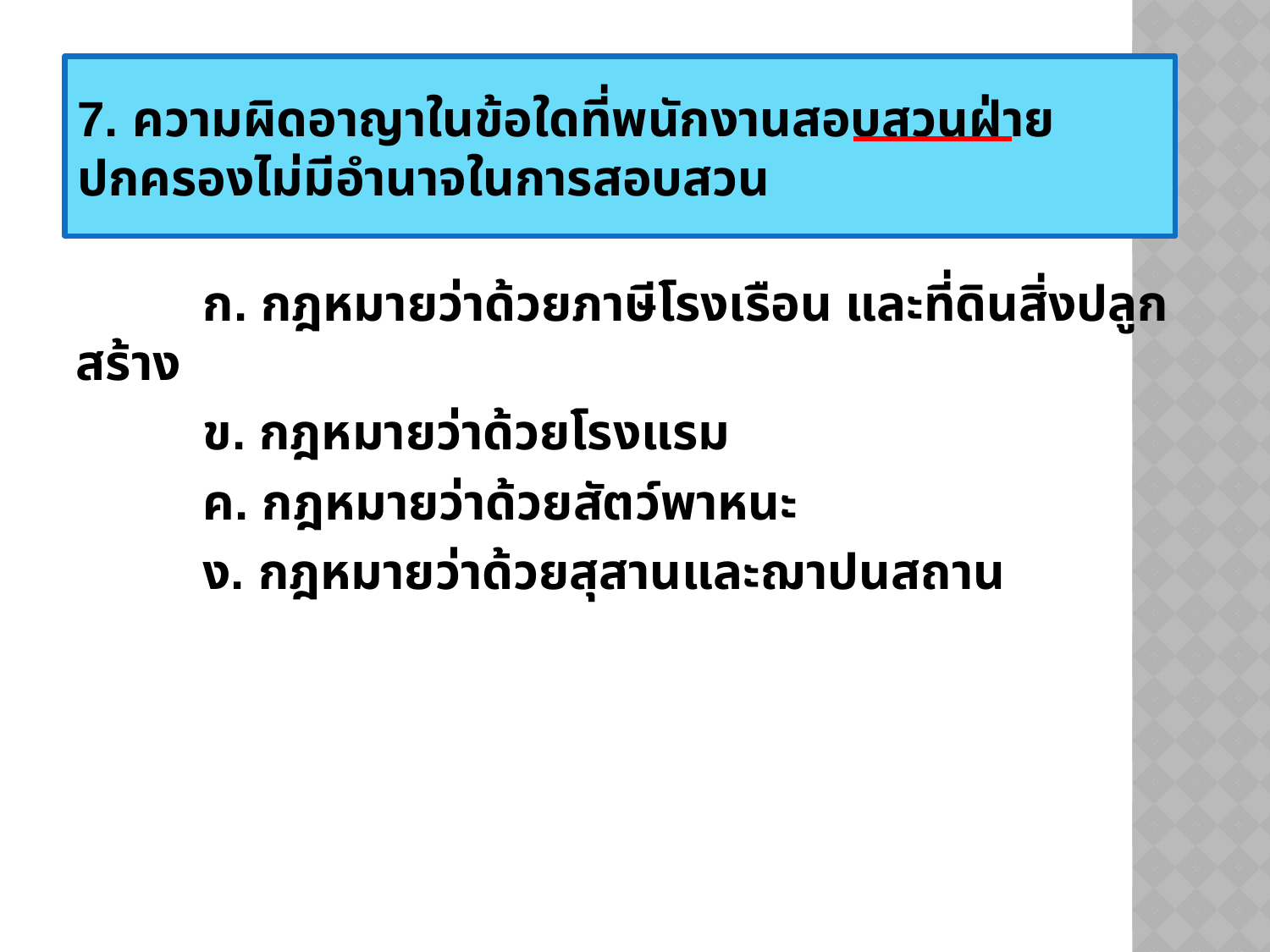

7. ความผิดอาญาในข้อใดที่พนักงานสอบสวนฝ่ายปกครองไม่มีอำนาจในการสอบสวน

	ก. กฎหมายว่าด้วยภาษีโรงเรือน และที่ดินสิ่งปลูกสร้าง
	ข. กฎหมายว่าด้วยโรงแรม
	ค. กฎหมายว่าด้วยสัตว์พาหนะ
	ง. กฎหมายว่าด้วยสุสานและฌาปนสถาน